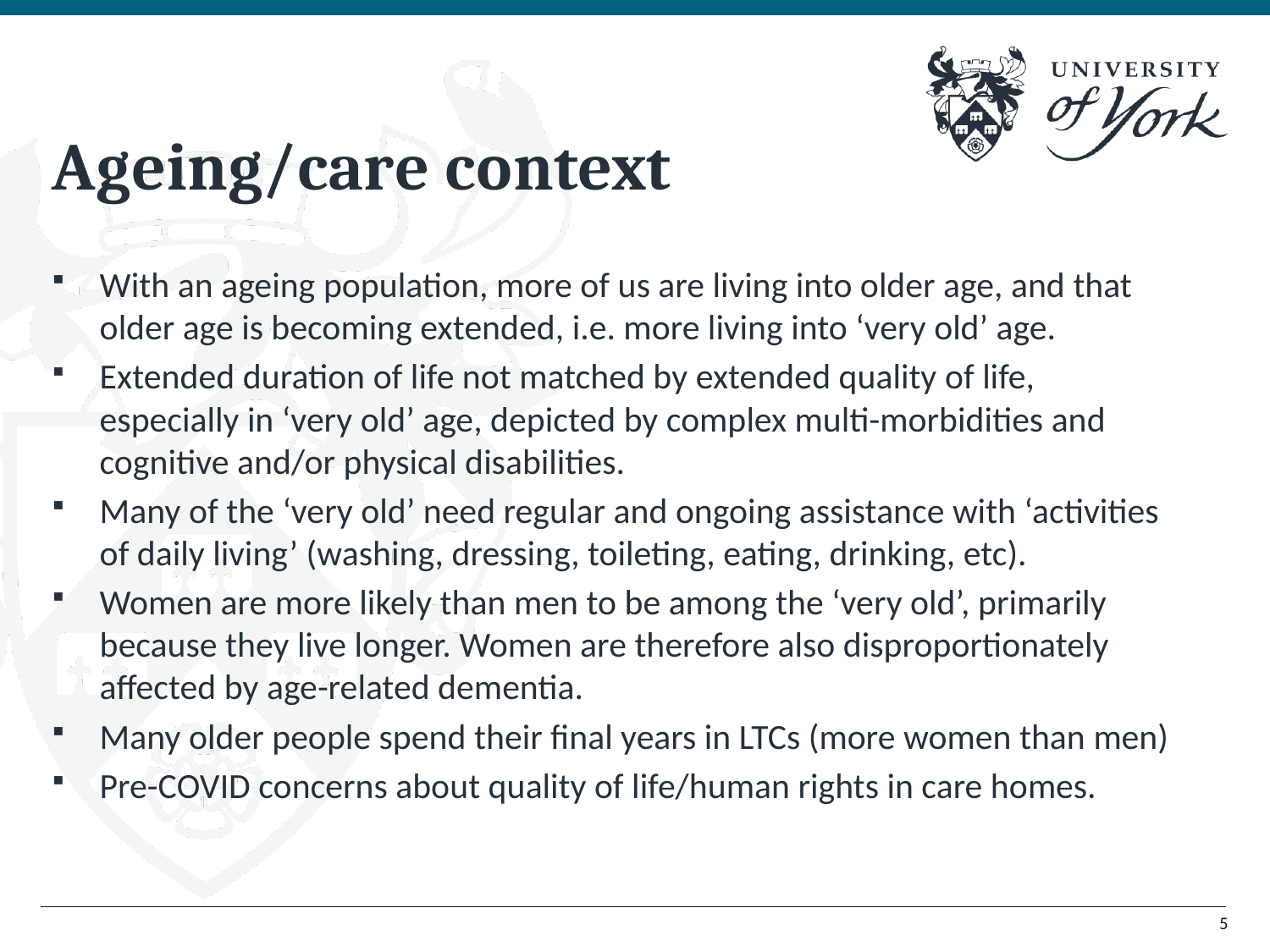

# Ageing/care context
With an ageing population, more of us are living into older age, and that older age is becoming extended, i.e. more living into ‘very old’ age.
Extended duration of life not matched by extended quality of life, especially in ‘very old’ age, depicted by complex multi-morbidities and cognitive and/or physical disabilities.
Many of the ‘very old’ need regular and ongoing assistance with ‘activities of daily living’ (washing, dressing, toileting, eating, drinking, etc).
Women are more likely than men to be among the ‘very old’, primarily because they live longer. Women are therefore also disproportionately affected by age-related dementia.
Many older people spend their final years in LTCs (more women than men)
Pre-COVID concerns about quality of life/human rights in care homes.